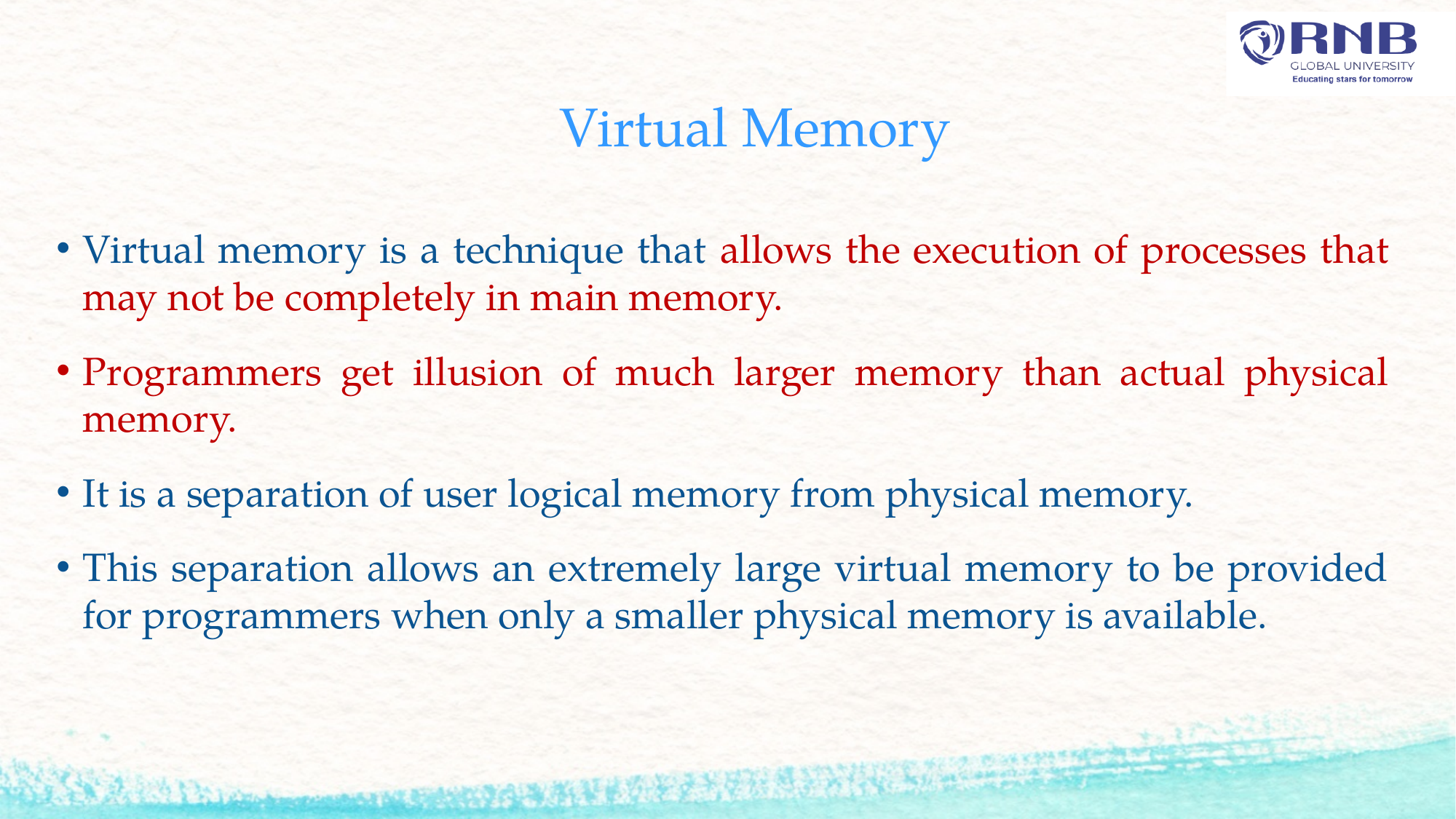

# Virtual Memory
Virtual memory is a technique that allows the execution of processes that may not be completely in main memory.
Programmers get illusion of much larger memory than actual physical memory.
It is a separation of user logical memory from physical memory.
This separation allows an extremely large virtual memory to be provided for programmers when only a smaller physical memory is available.